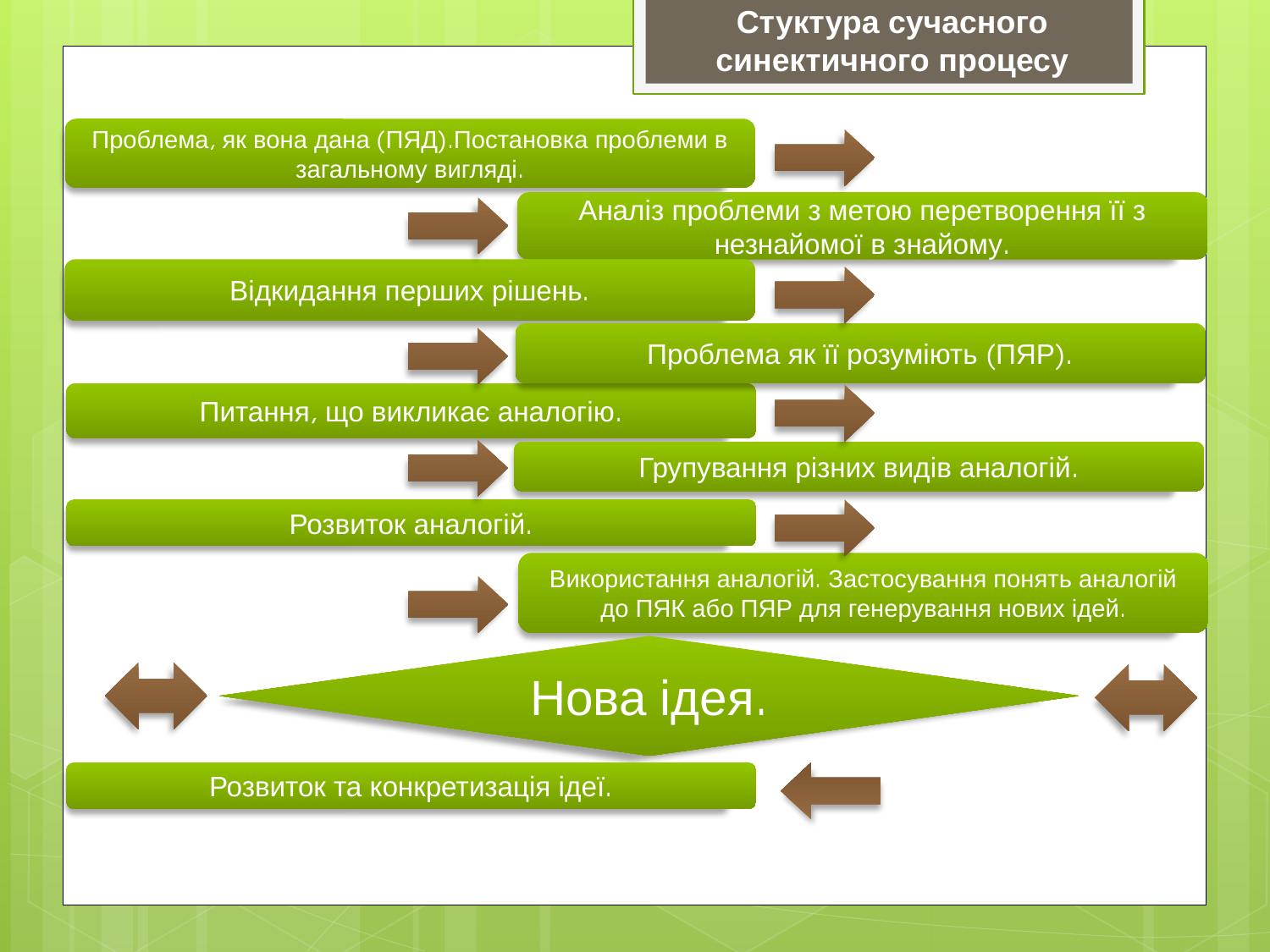

Стуктура сучасного синектичного процесу
Проблема, як вона дана (ПЯД).Постановка проблеми в загальному вигляді.

Аналіз проблеми з метою перетворення її з незнайомої в знайому.

Відкидання перших рішень.

Проблема як її розуміють (ПЯР).

Питання, що викликає аналогію.

Групування різних видів аналогій.
Розвиток аналогій.

Використання аналогій. Застосування понять аналогій до ПЯК або ПЯР для генерування нових ідей.

Нова ідея.

Розвиток та конкретизація ідеї.